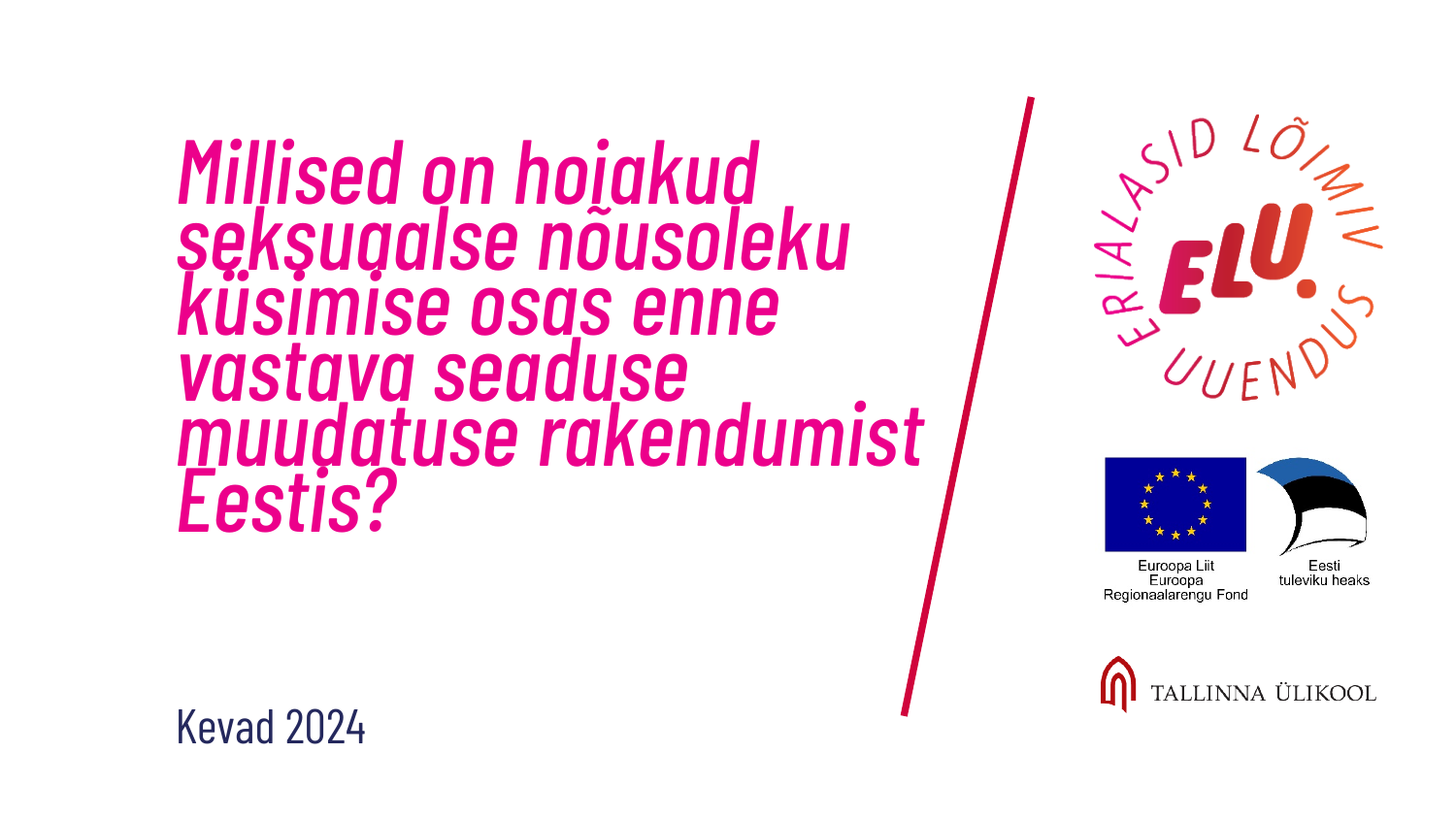

Millised on hoiakud seksuaalse nõusoleku küsimise osas enne vastava seaduse muudatuse rakendumist Eestis?
# Kevad 2024